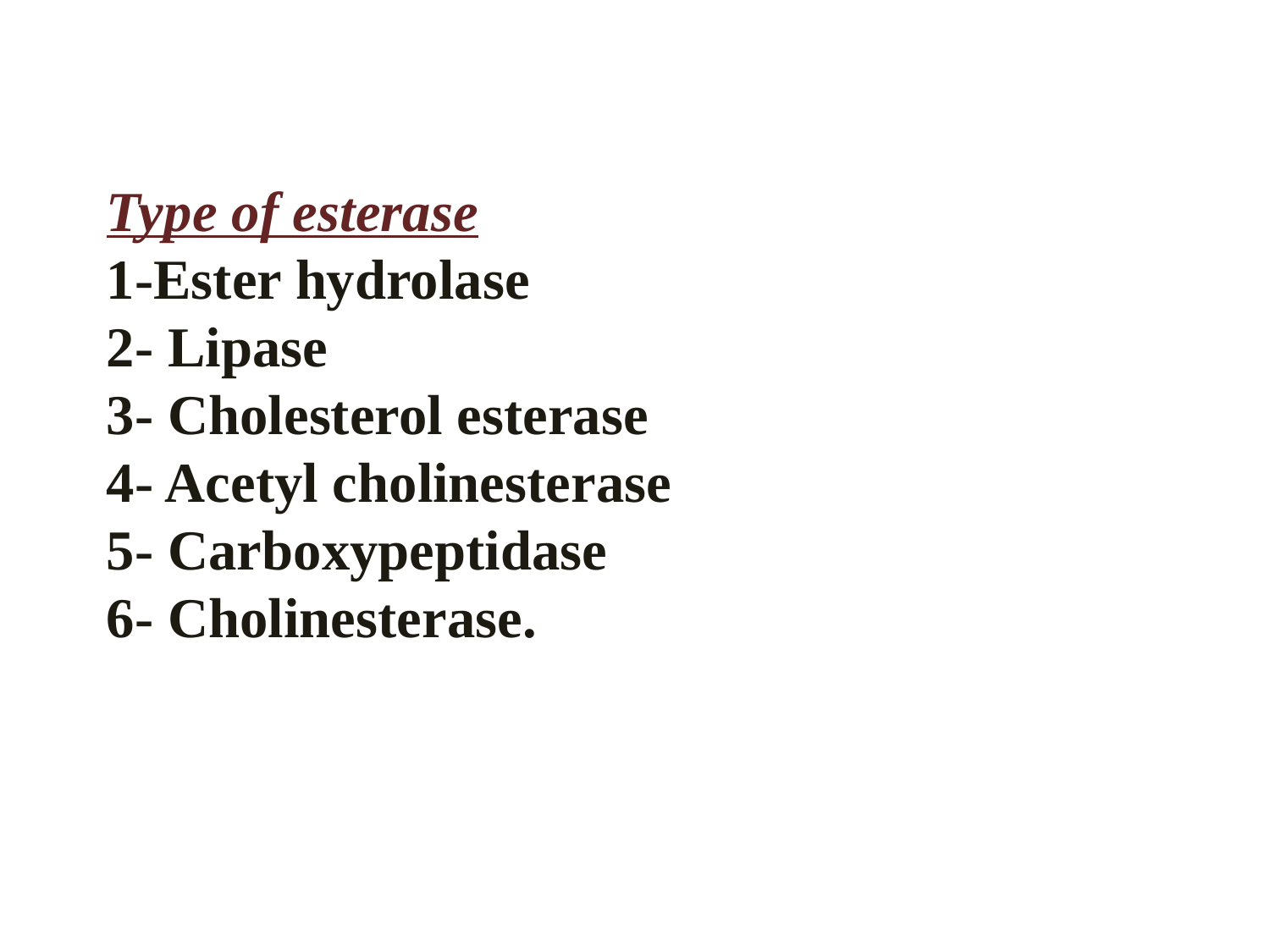

Type of esterase
1-Ester hydrolase
2- Lipase
3- Cholesterol esterase
4- Acetyl cholinesterase
5- Carboxypeptidase
6- Cholinesterase.